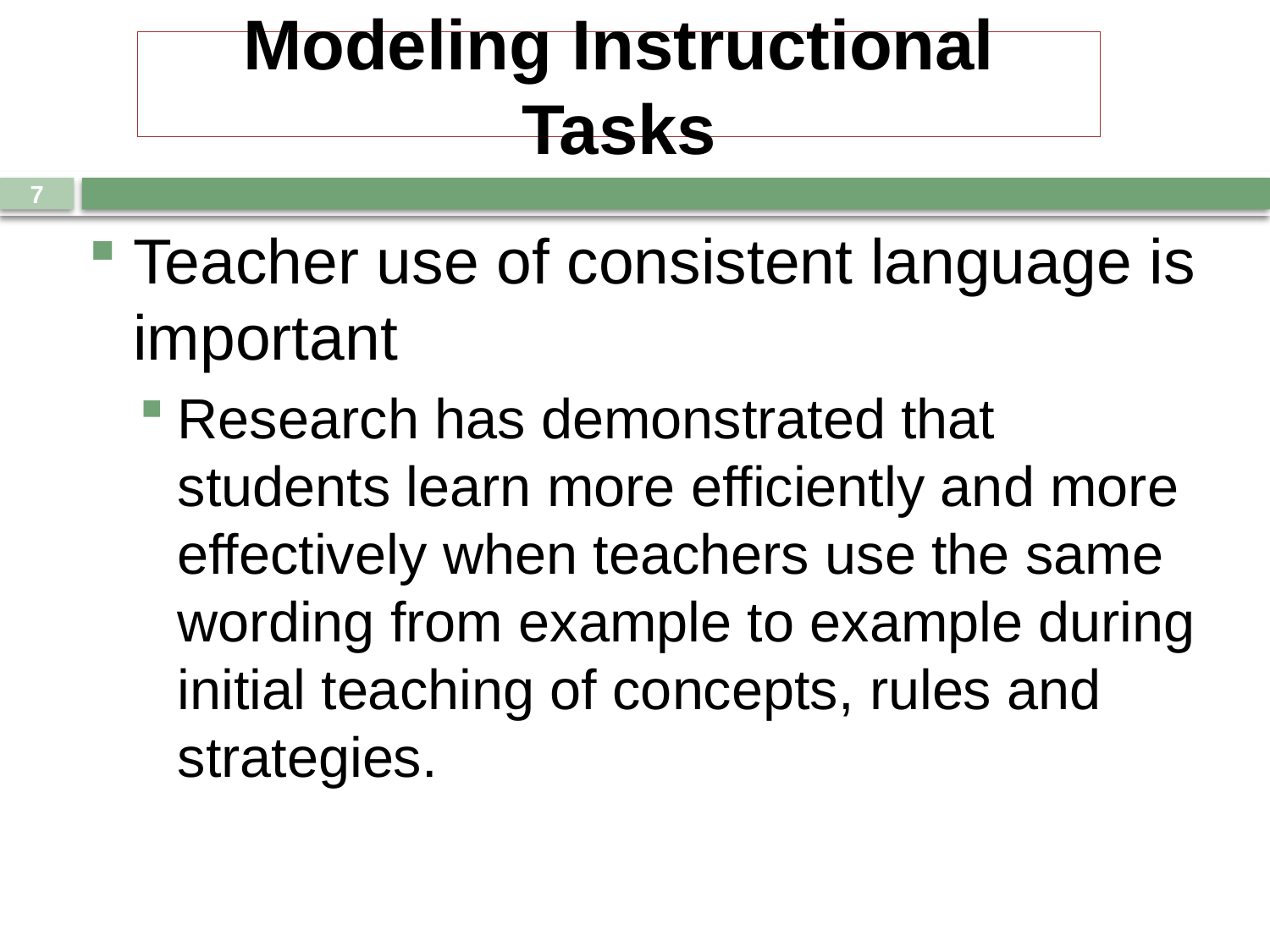

# Modeling Instructional Tasks
7
Teacher use of consistent language is important
Research has demonstrated that students learn more efficiently and more effectively when teachers use the same wording from example to example during initial teaching of concepts, rules and strategies.